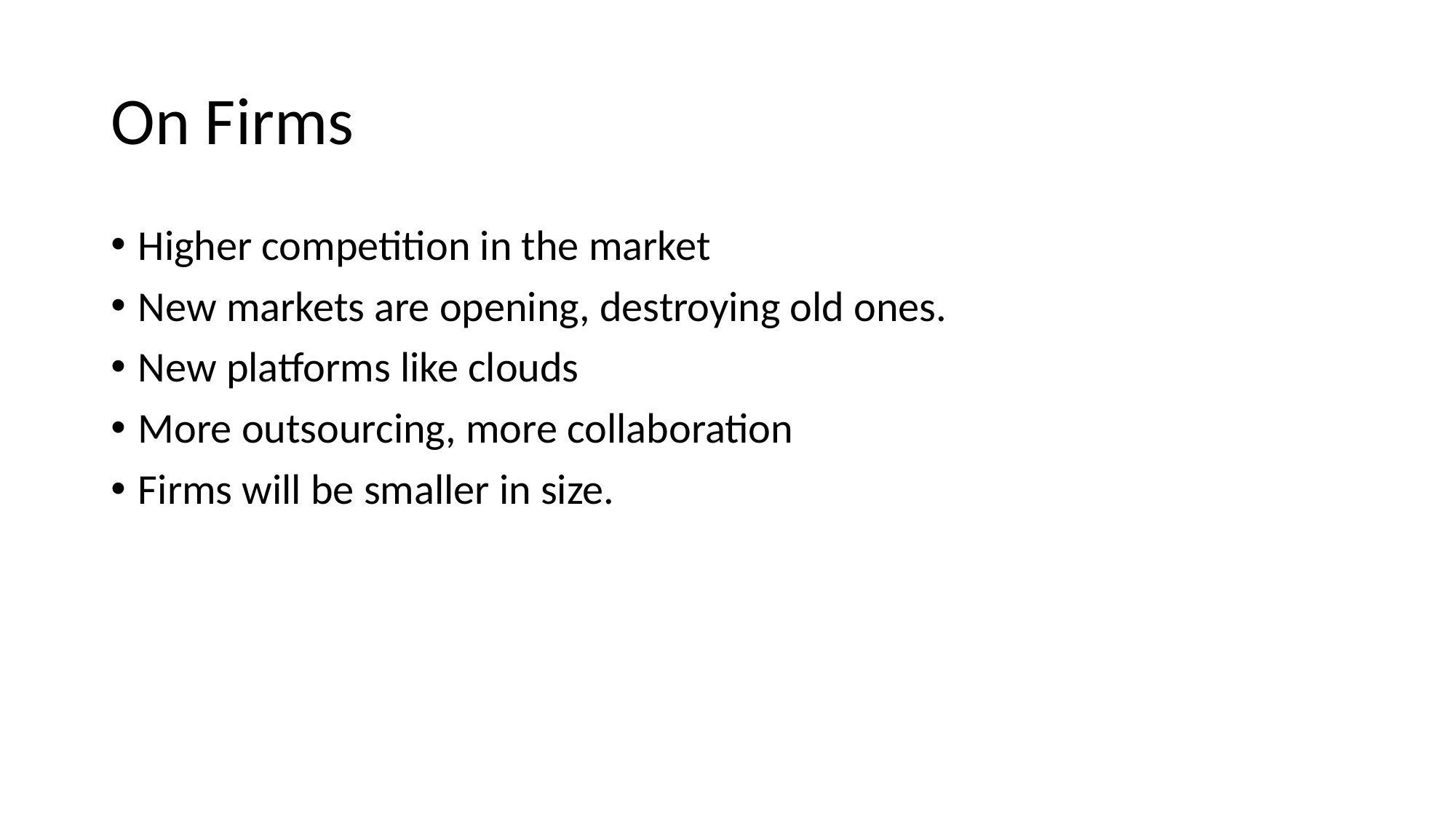

# On Firms
Higher competition in the market
New markets are opening, destroying old ones.
New platforms like clouds
More outsourcing, more collaboration
Firms will be smaller in size.